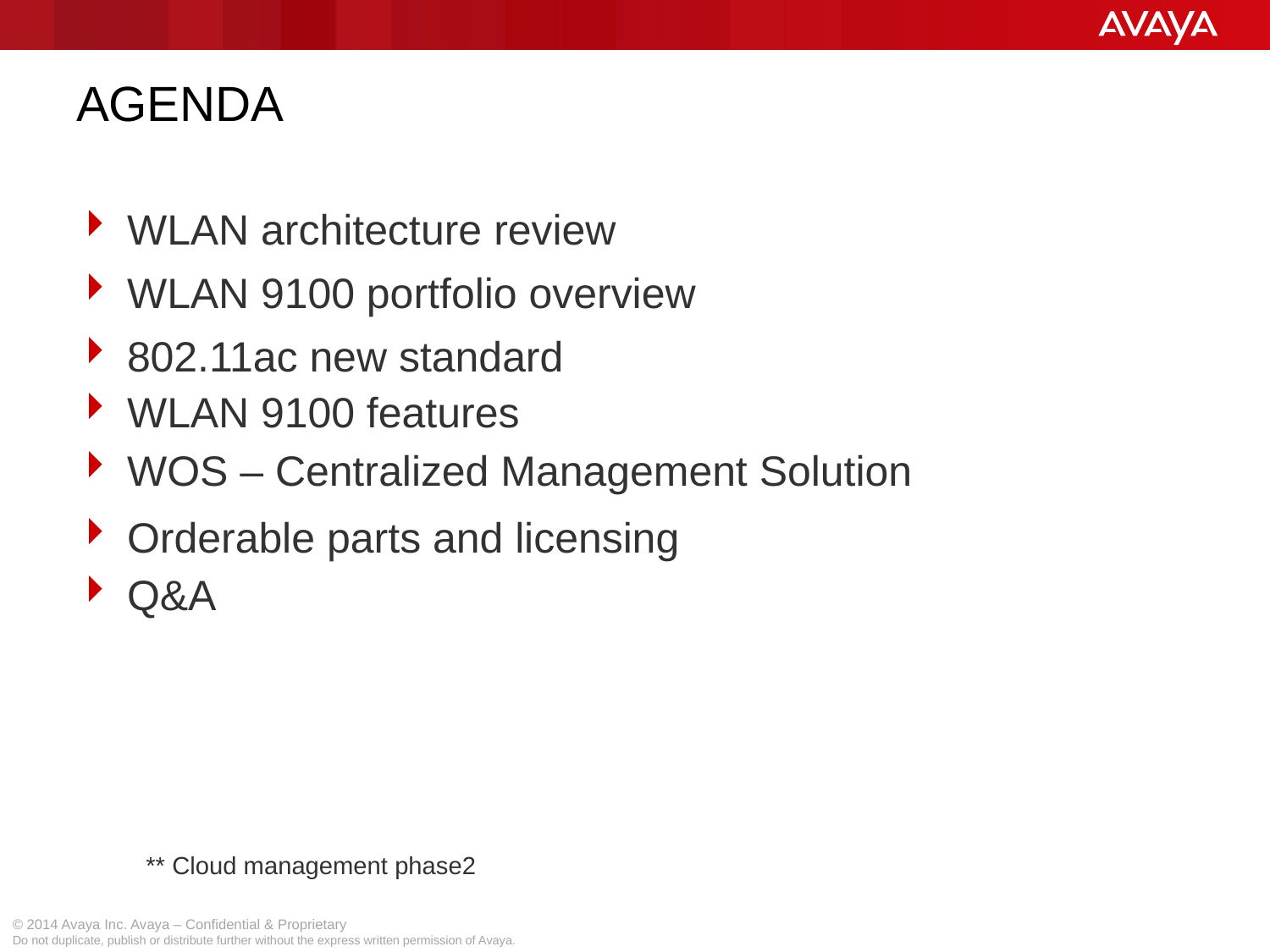

# Agenda
WLAN architecture review
WLAN 9100 portfolio overview
802.11ac new standard
WLAN 9100 features
WOS – Centralized Management Solution
Orderable parts and licensing
Q&A

** Cloud management phase2
© 2014 Avaya Inc. Avaya – Confidential & Proprietary
Do not duplicate, publish or distribute further without the express written permission of Avaya.